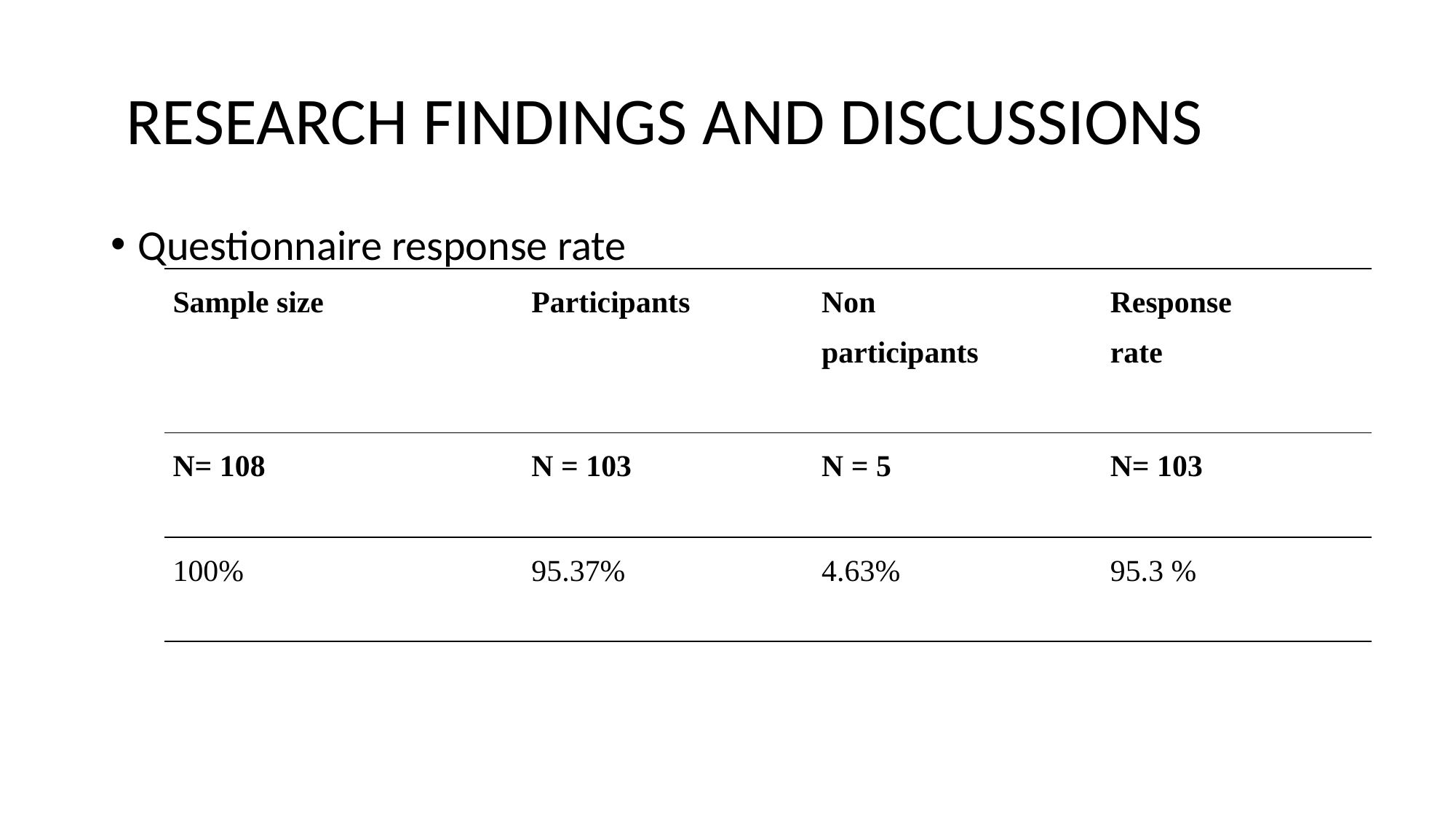

# RESEARCH FINDINGS AND DISCUSSIONS
Questionnaire response rate

| Sample size |  | Participants |  | Non participants |  | Response rate |  |
| --- | --- | --- | --- | --- | --- | --- | --- |
| N= 108 |  | N = 103 |  | N = 5 |  | N= 103 |  |
| 100% |  | 95.37% |  | 4.63% |  | 95.3 % |  |